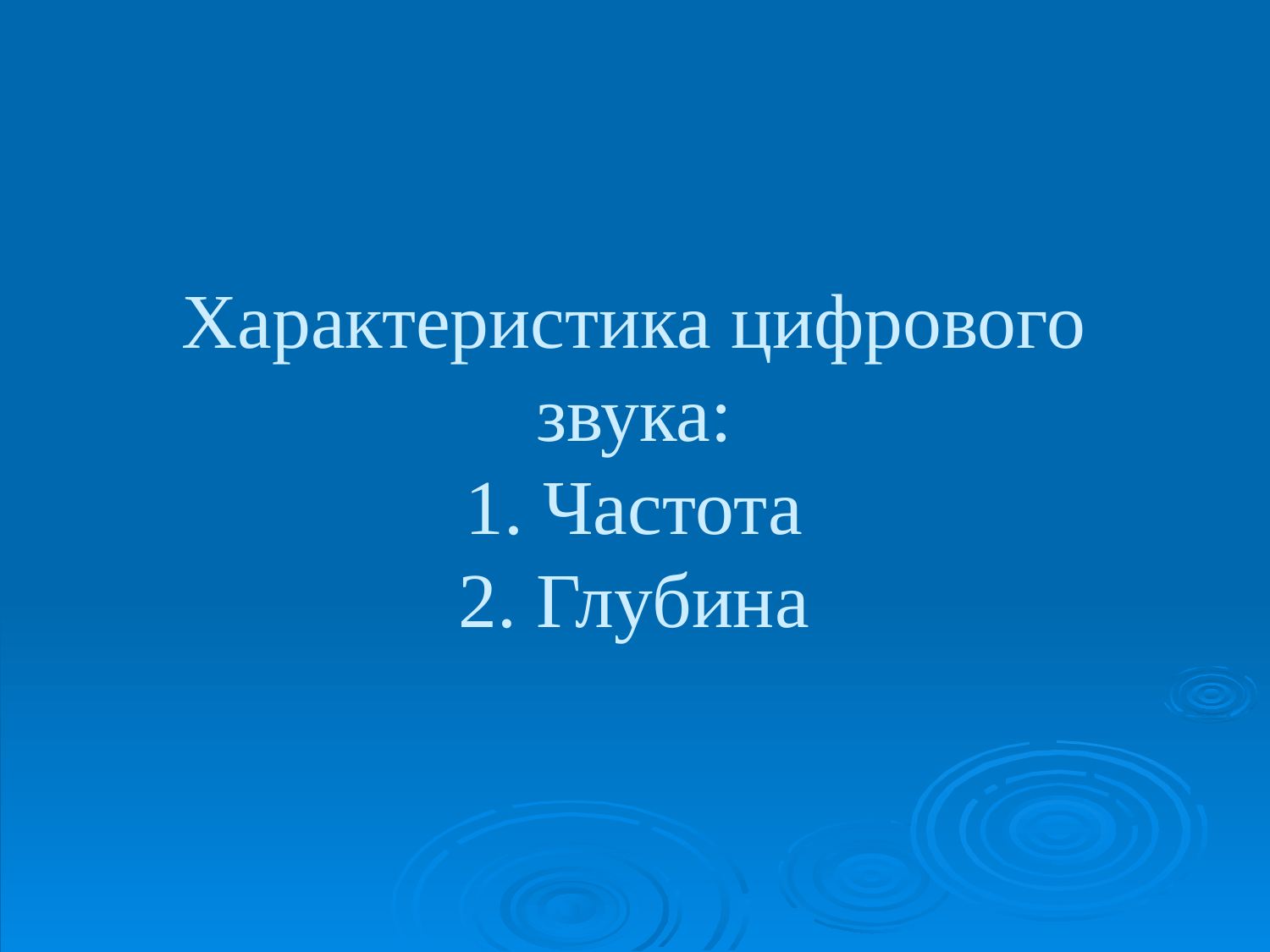

# Характеристика цифрового звука: 1. Частота 2. Глубина